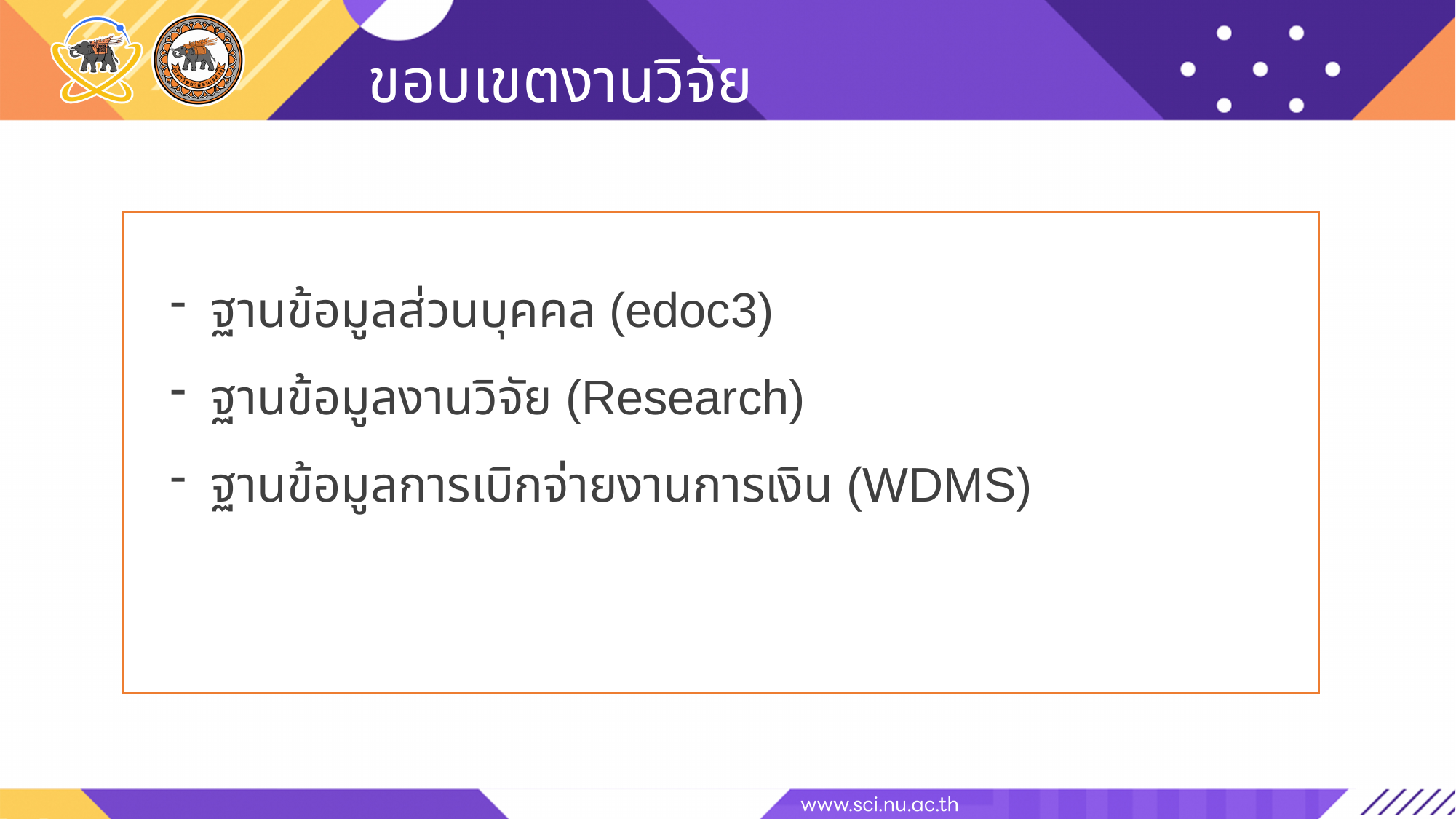

ขอบเขตงานวิจัย

ฐานข้อมูลส่วนบุคคล (edoc3)
ฐานข้อมูลงานวิจัย (Research)
ฐานข้อมูลการเบิกจ่ายงานการเงิน (WDMS)